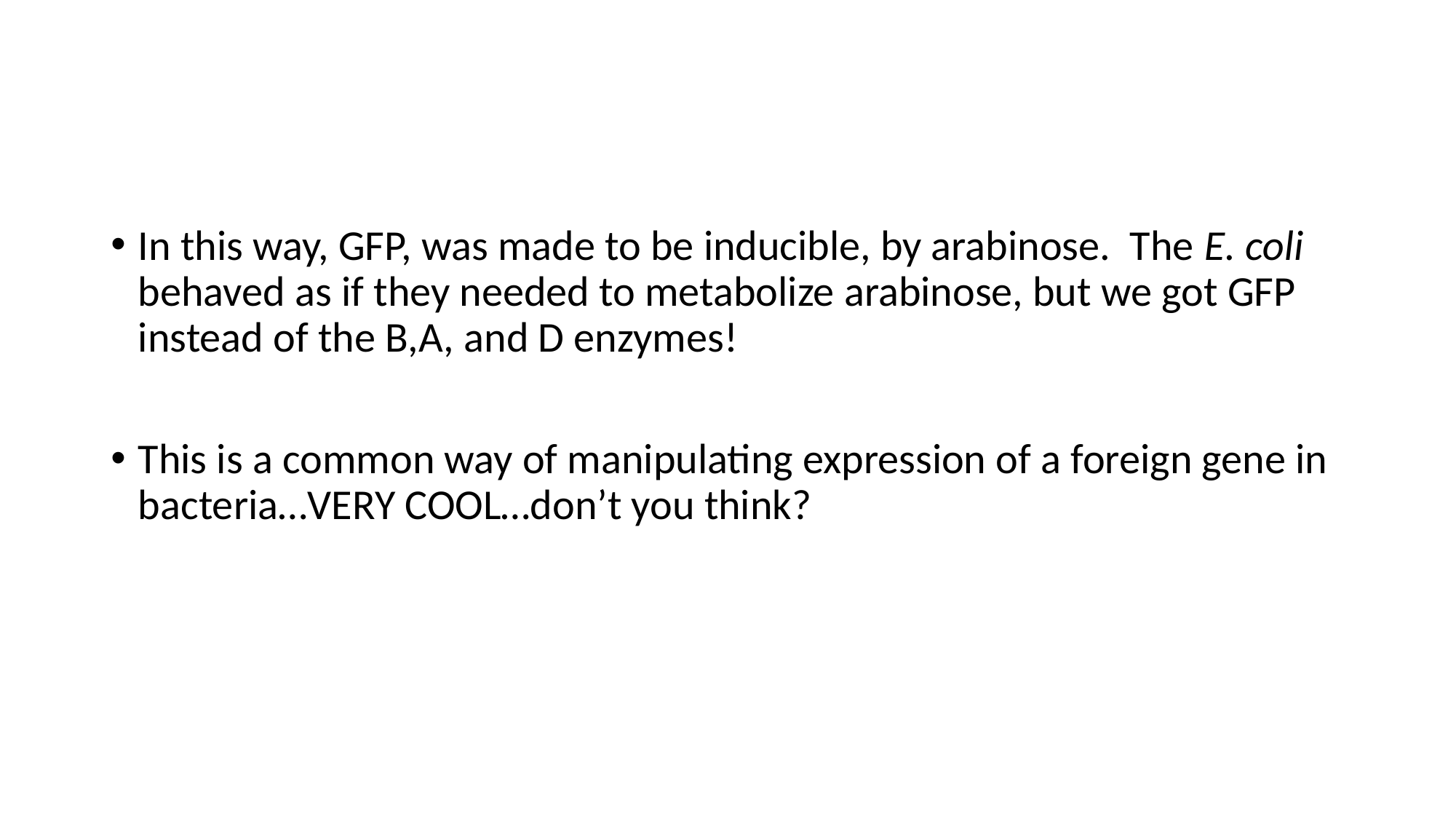

#
In this way, GFP, was made to be inducible, by arabinose.  The E. coli behaved as if they needed to metabolize arabinose, but we got GFP instead of the B,A, and D enzymes!

This is a common way of manipulating expression of a foreign gene in bacteria…VERY COOL…don’t you think?